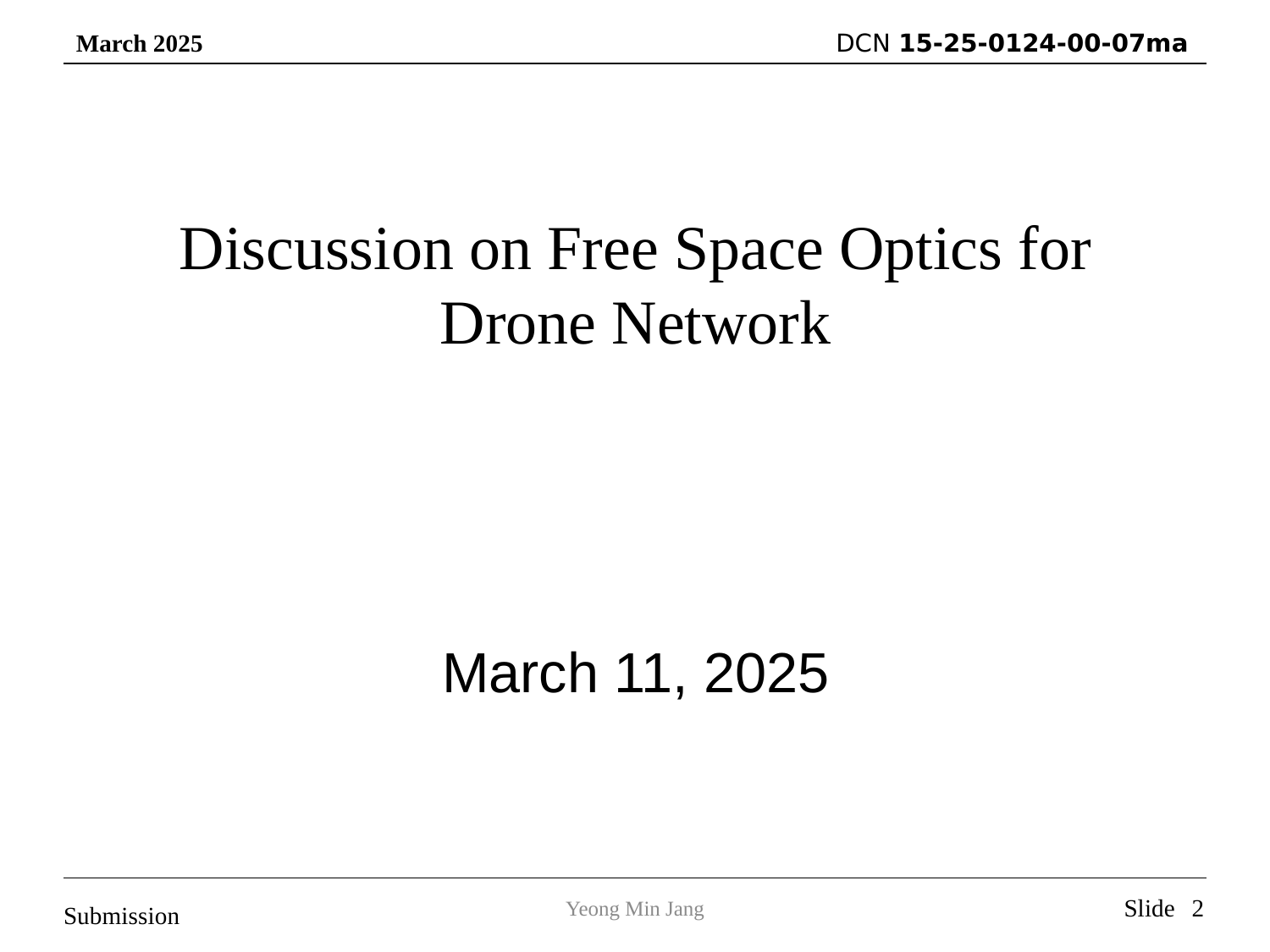

Discussion on Free Space Optics for Drone Network
March 11, 2025